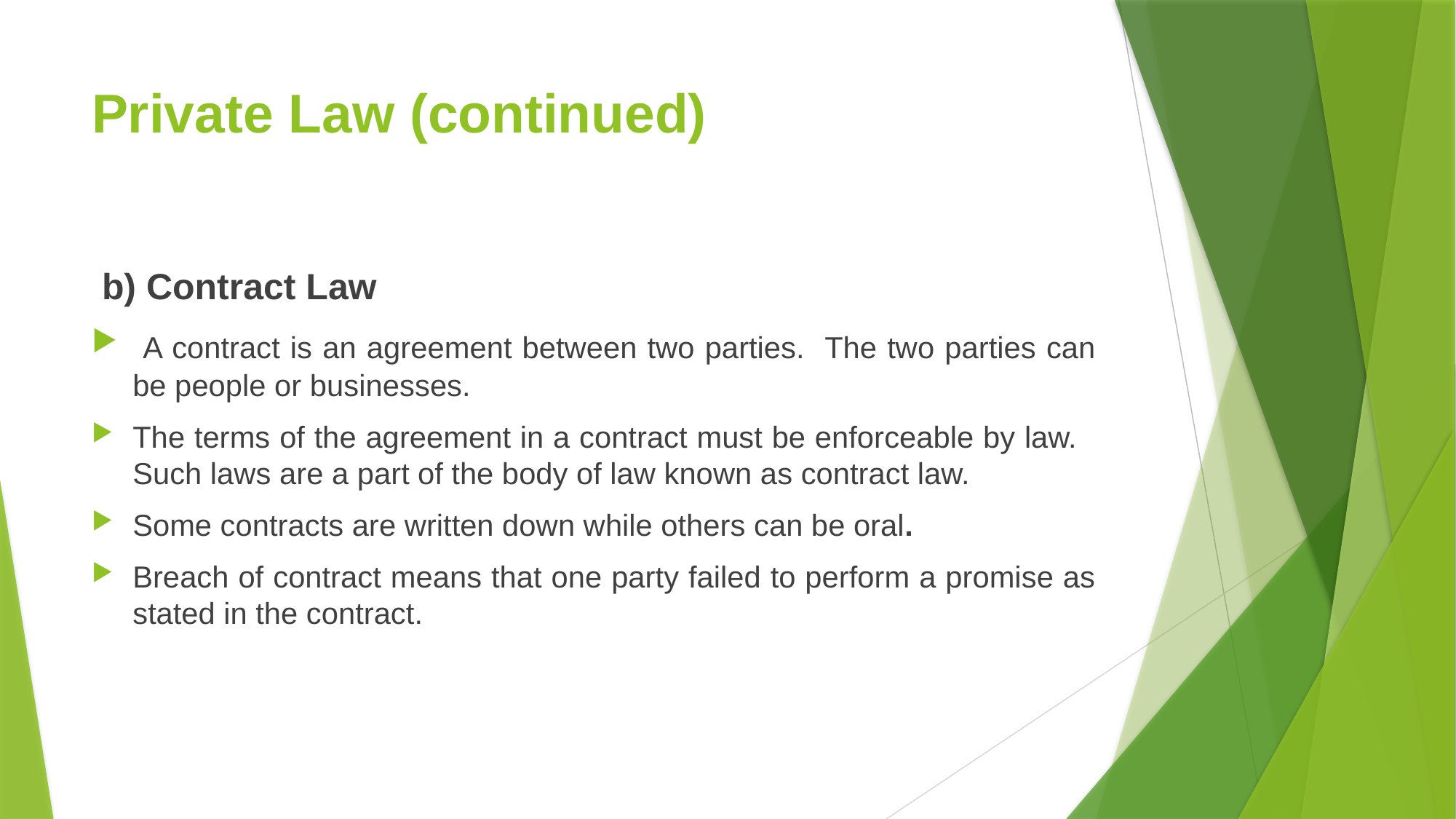

# Private Law (continued)
 b) Contract Law
 A contract is an agreement between two parties.  The two parties can be people or businesses.
The terms of the agreement in a contract must be enforceable by law.   Such laws are a part of the body of law known as contract law.
Some contracts are written down while others can be oral.
Breach of contract means that one party failed to perform a promise as stated in the contract.